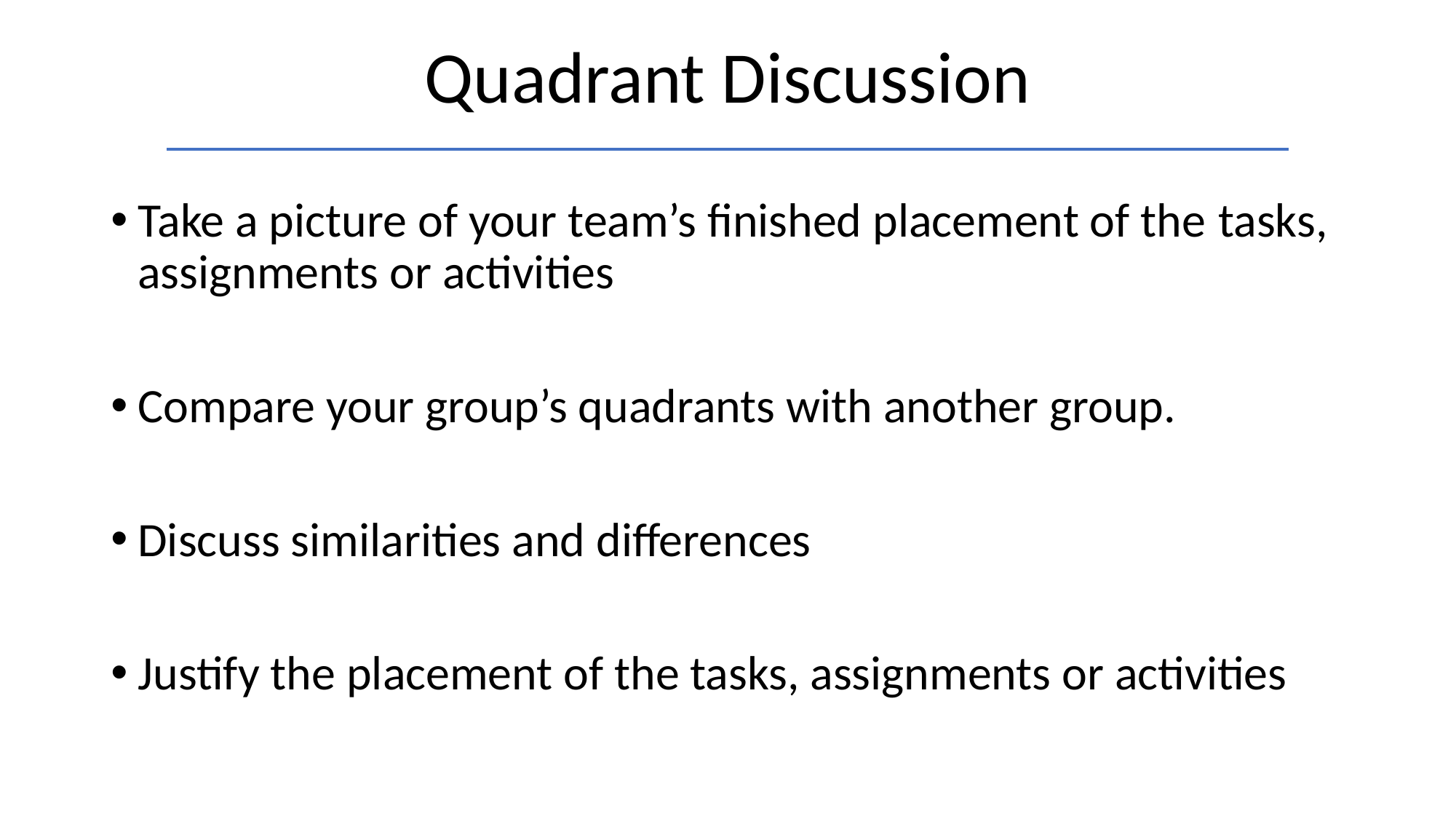

# Quadrant Discussion
Take a picture of your team’s finished placement of the tasks, assignments or activities

Compare your group’s quadrants with another group.

Discuss similarities and differences

Justify the placement of the tasks, assignments or activities